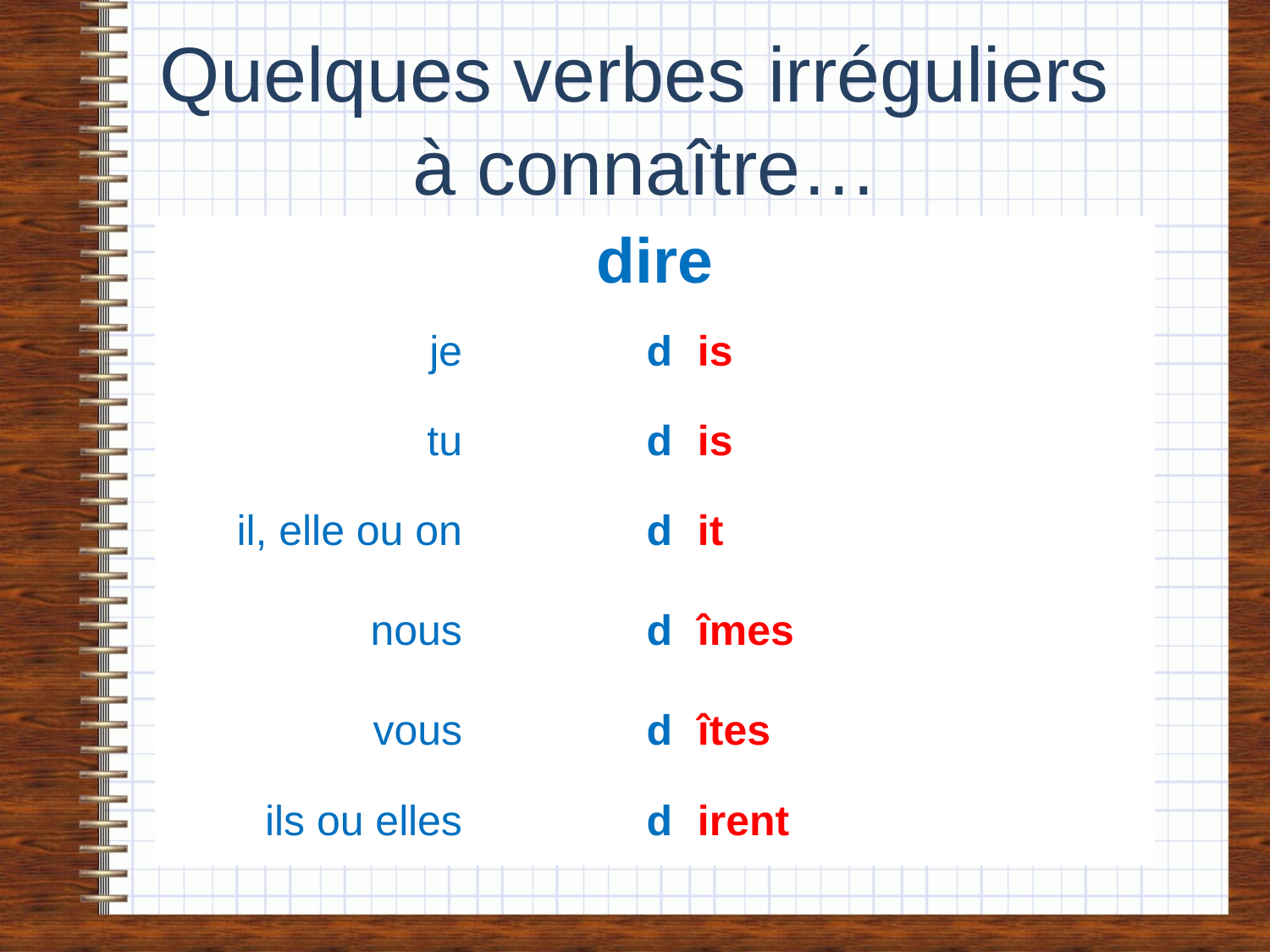

# Quelques verbes irréguliers à connaître…
| dire |  |  |
| --- | --- | --- |
| je | d | is |
| tu | d | is |
| il, elle ou on | d | it |
| nous | d | îmes |
| vous | d | îtes |
| ils ou elles | d | irent |